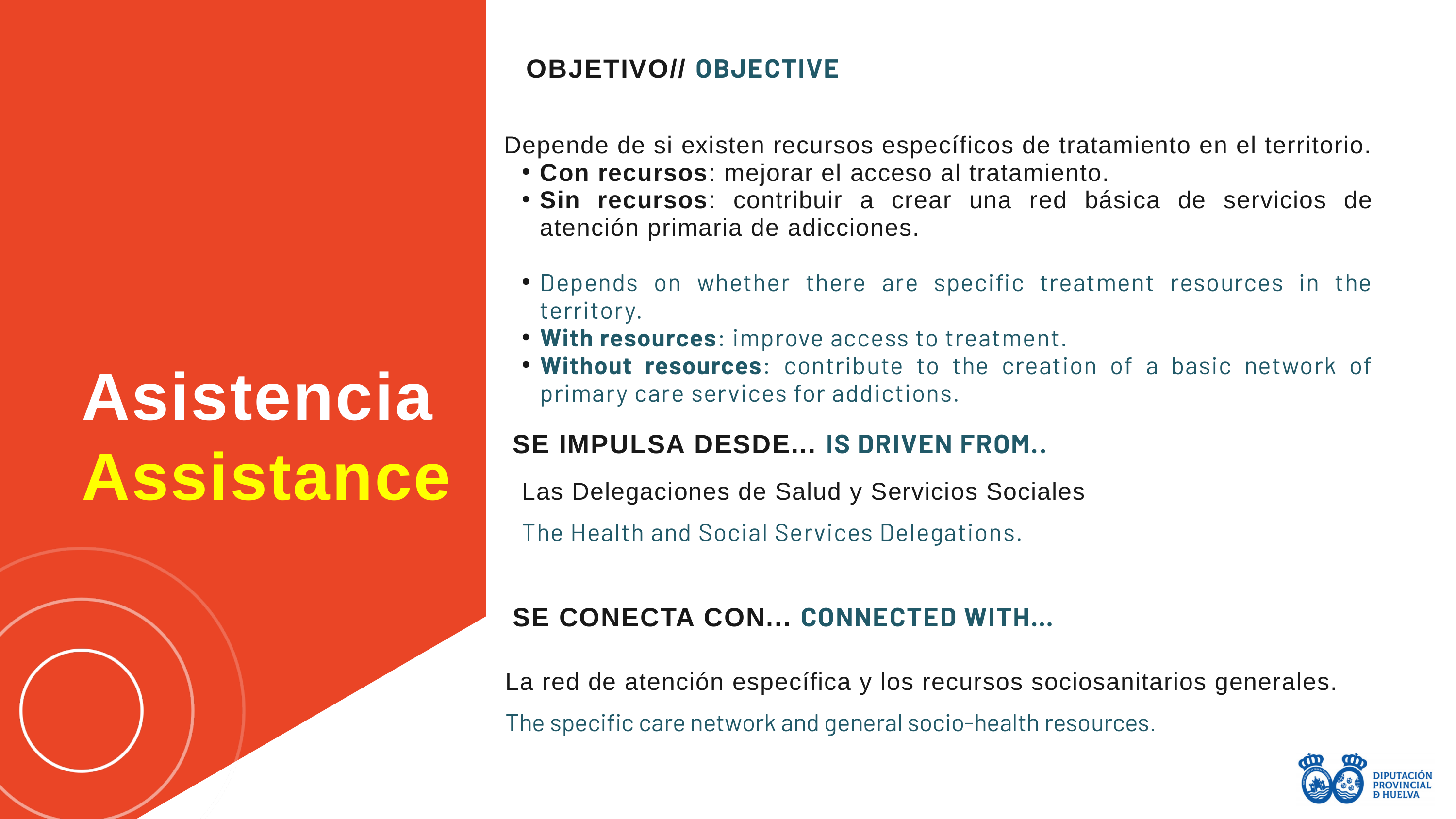

OBJETIVO// OBJECTIVE
Depende de si existen recursos específicos de tratamiento en el territorio.
Con recursos: mejorar el acceso al tratamiento.
Sin recursos: contribuir a crear una red básica de servicios de atención primaria de adicciones.

Depends on whether there are specific treatment resources in the territory.
With resources: improve access to treatment.
Without resources: contribute to the creation of a basic network of primary care services for addictions.
Asistencia
Assistance
SE IMPULSA DESDE... IS DRIVEN FROM..
Las Delegaciones de Salud y Servicios Sociales
The Health and Social Services Delegations.

SE CONECTA CON... CONNECTED WITH…
La red de atención específica y los recursos sociosanitarios generales.
The specific care network and general socio-health resources.